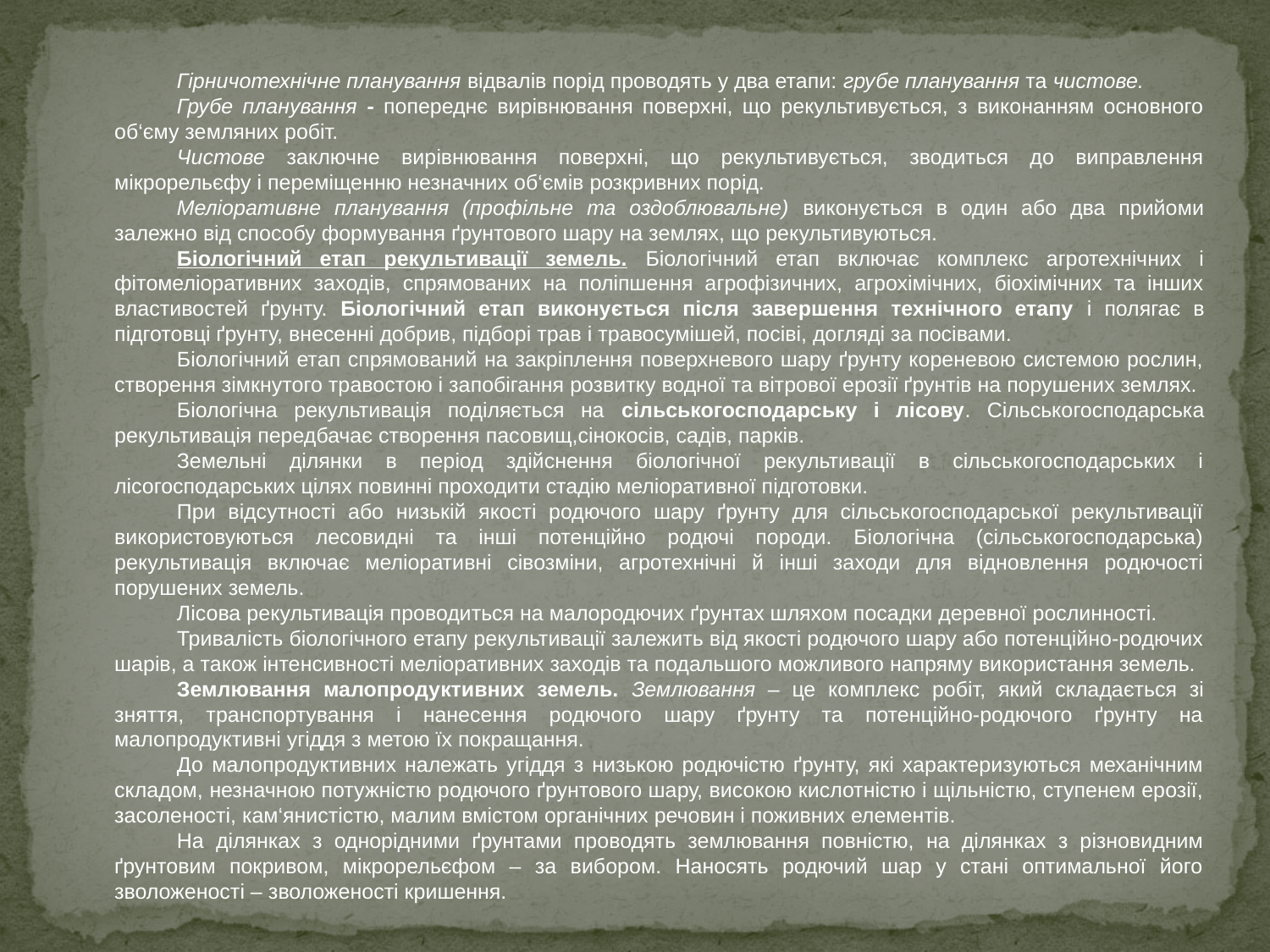

Гірничотехнічне планування відвалів порід проводять у два етапи: грубе планування та чистове.
Грубе планування - попереднє вирівнювання поверхні, що рекультивується, з виконанням основного об‘єму земляних робіт.
Чистове заключне вирівнювання поверхні, що рекультивується, зводиться до виправлення мікрорельєфу і переміщенню незначних об‘ємів розкривних порід.
Меліоративне планування (профільне та оздоблювальне) виконується в один або два прийоми залежно від способу формування ґрунтового шару на землях, що рекультивуються.
Біологічний етап рекультивації земель. Біологічний етап включає комплекс агротехнічних і фітомеліоративних заходів, спрямованих на поліпшення агрофізичних, агрохімічних, біохімічних та інших властивостей ґрунту. Біологічний етап виконується після завершення технічного етапу і полягає в підготовці ґрунту, внесенні добрив, підборі трав і травосумішей, посіві, догляді за посівами.
Біологічний етап спрямований на закріплення поверхневого шару ґрунту кореневою системою рослин, створення зімкнутого травостою і запобігання розвитку водної та вітрової ерозії ґрунтів на порушених землях.
Біологічна рекультивація поділяється на сільськогосподарську і лісову. Сільськогосподарська рекультивація передбачає створення пасовищ,сінокосів, садів, парків.
Земельні ділянки в період здійснення біологічної рекультивації в сільськогосподарських і лісогосподарських цілях повинні проходити стадію меліоративної підготовки.
При відсутності або низькій якості родючого шару ґрунту для сільськогосподарської рекультивації використовуються лесовидні та інші потенційно родючі породи. Біологічна (сільськогосподарська) рекультивація включає меліоративні сівозміни, агротехнічні й інші заходи для відновлення родючості порушених земель.
Лісова рекультивація проводиться на малородючих ґрунтах шляхом посадки деревної рослинності.
Тривалість біологічного етапу рекультивації залежить від якості родючого шару або потенційно-родючих шарів, а також інтенсивності меліоративних заходів та подальшого можливого напряму використання земель.
Землювання малопродуктивних земель. Землювання – це комплекс робіт, який складається зі зняття, транспортування і нанесення родючого шару ґрунту та потенційно-родючого ґрунту на малопродуктивні угіддя з метою їх покращання.
До малопродуктивних належать угіддя з низькою родючістю ґрунту, які характеризуються механічним складом, незначною потужністю родючого ґрунтового шару, високою кислотністю і щільністю, ступенем ерозії, засоленості, кам‘янистістю, малим вмістом органічних речовин і поживних елементів.
На ділянках з однорідними ґрунтами проводять землювання повністю, на ділянках з різновидним ґрунтовим покривом, мікрорельєфом – за вибором. Наносять родючий шар у стані оптимальної його зволоженості – зволоженості кришення.